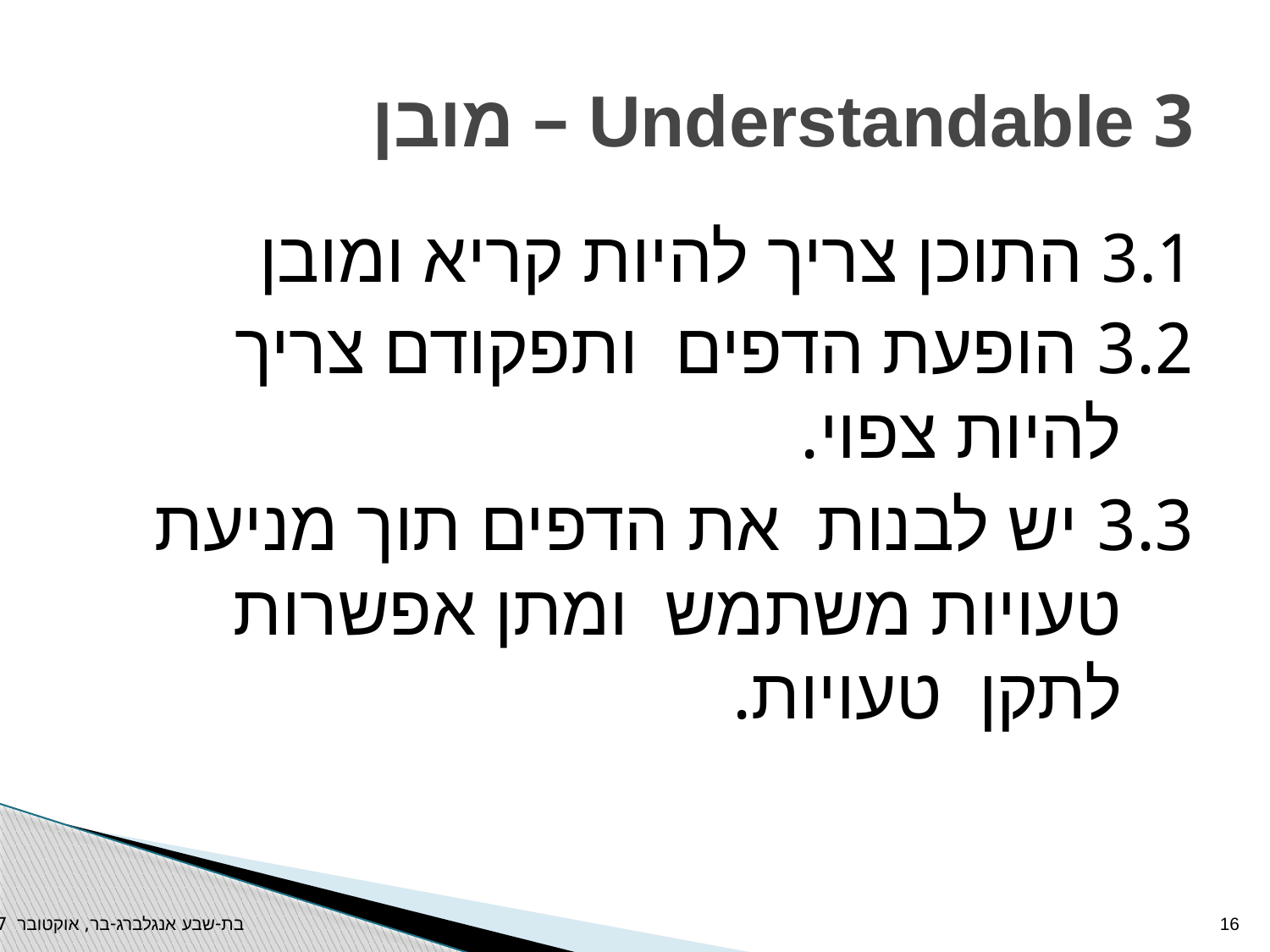

# 3 Understandable – מובן
3.1 התוכן צריך להיות קריא ומובן
3.2 הופעת הדפים  ותפקודם צריך להיות צפוי.
3.3 יש לבנות  את הדפים תוך מניעת טעויות משתמש  ומתן אפשרות לתקן  טעויות.

בת-שבע אנגלברג-בר, אוקטובר  2017
16